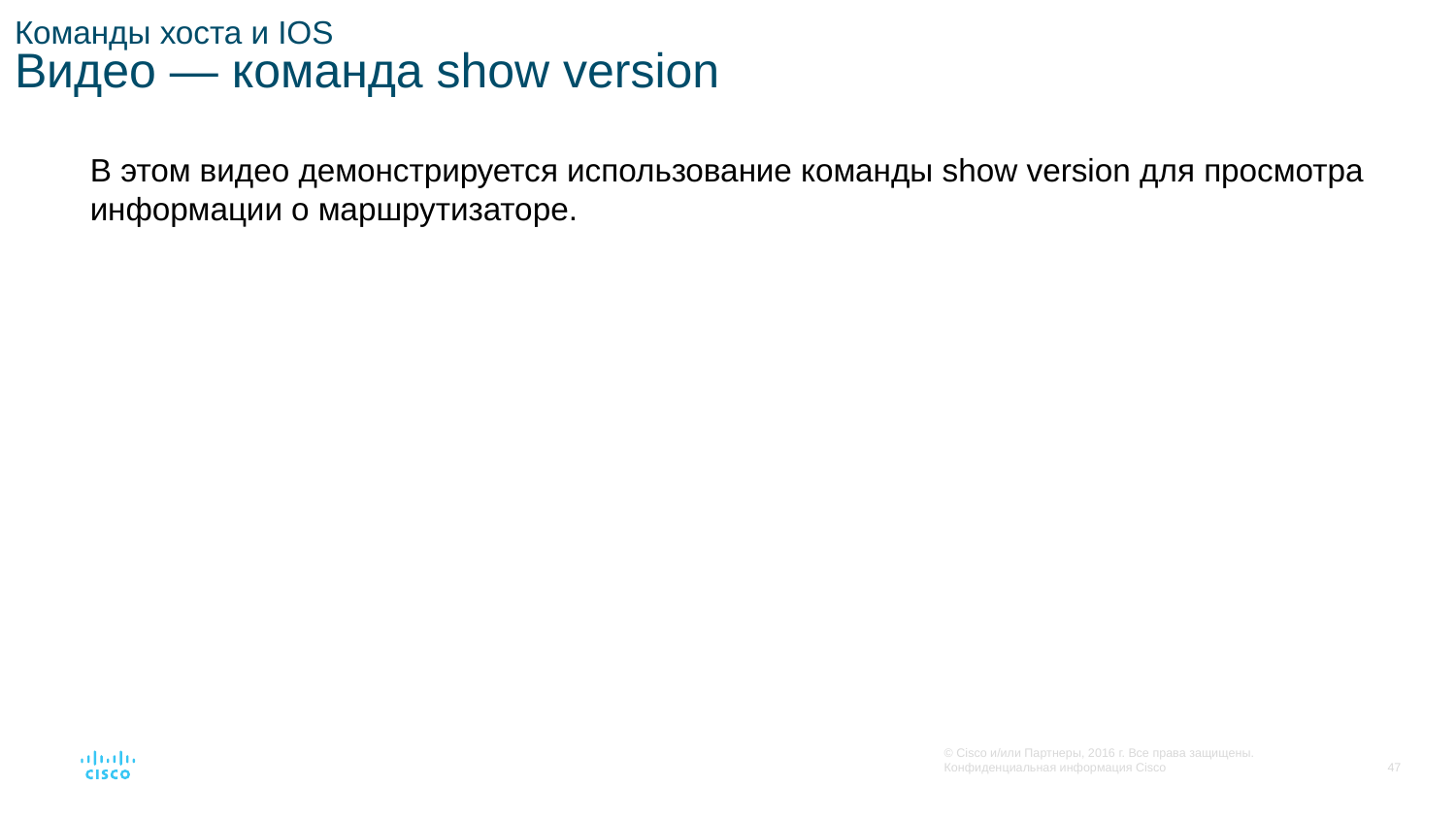

# Команды хоста и IOS Видео — команда show version
В этом видео демонстрируется использование команды show version для просмотра информации о маршрутизаторе.